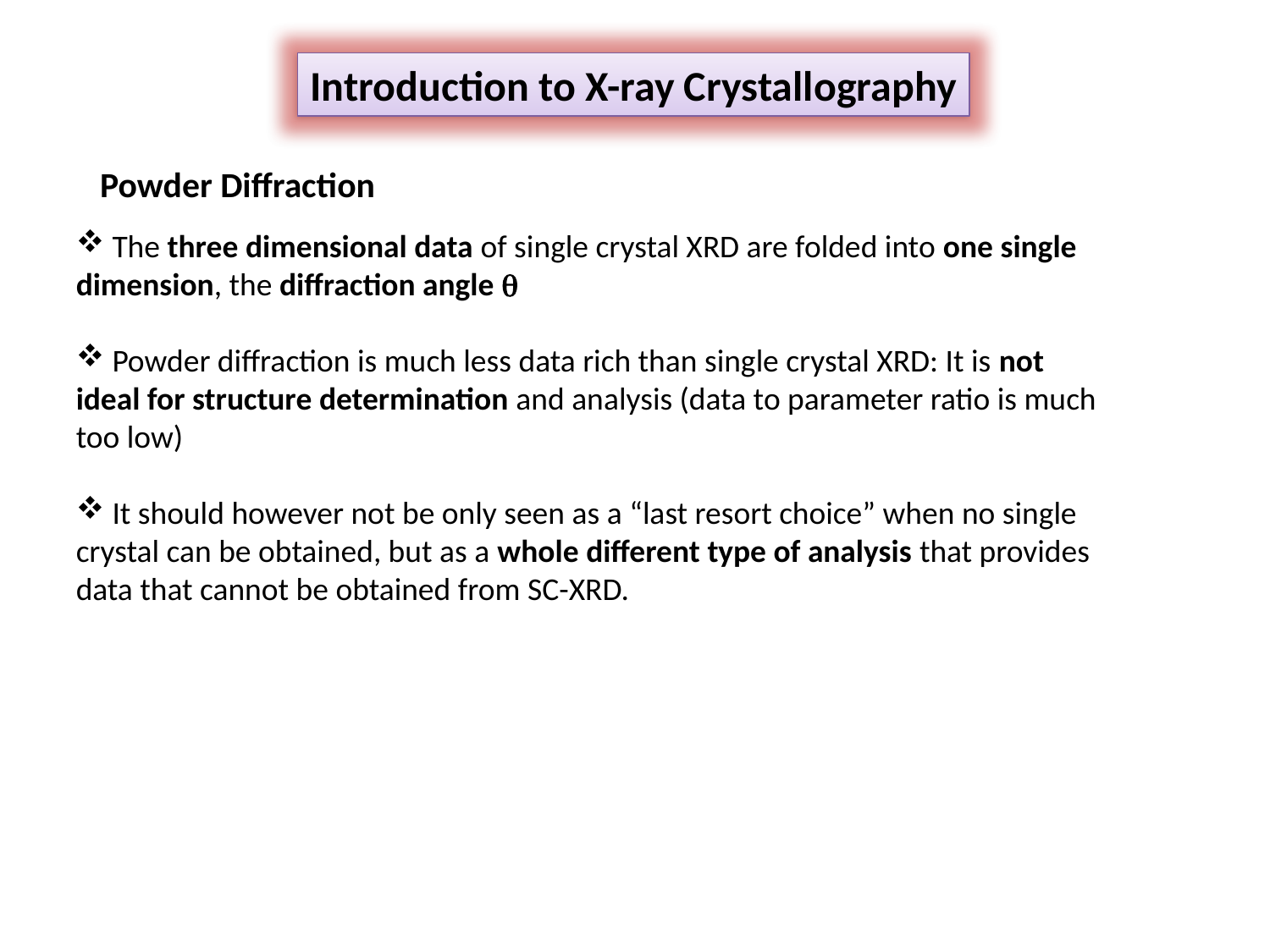

Introduction to X-ray Crystallography
Powder Diffraction
 The three dimensional data of single crystal XRD are folded into one single dimension, the diffraction angle θ

 Powder diffraction is much less data rich than single crystal XRD: It is not ideal for structure determination and analysis (data to parameter ratio is much too low)

 It should however not be only seen as a “last resort choice” when no single crystal can be obtained, but as a whole different type of analysis that provides data that cannot be obtained from SC-XRD.